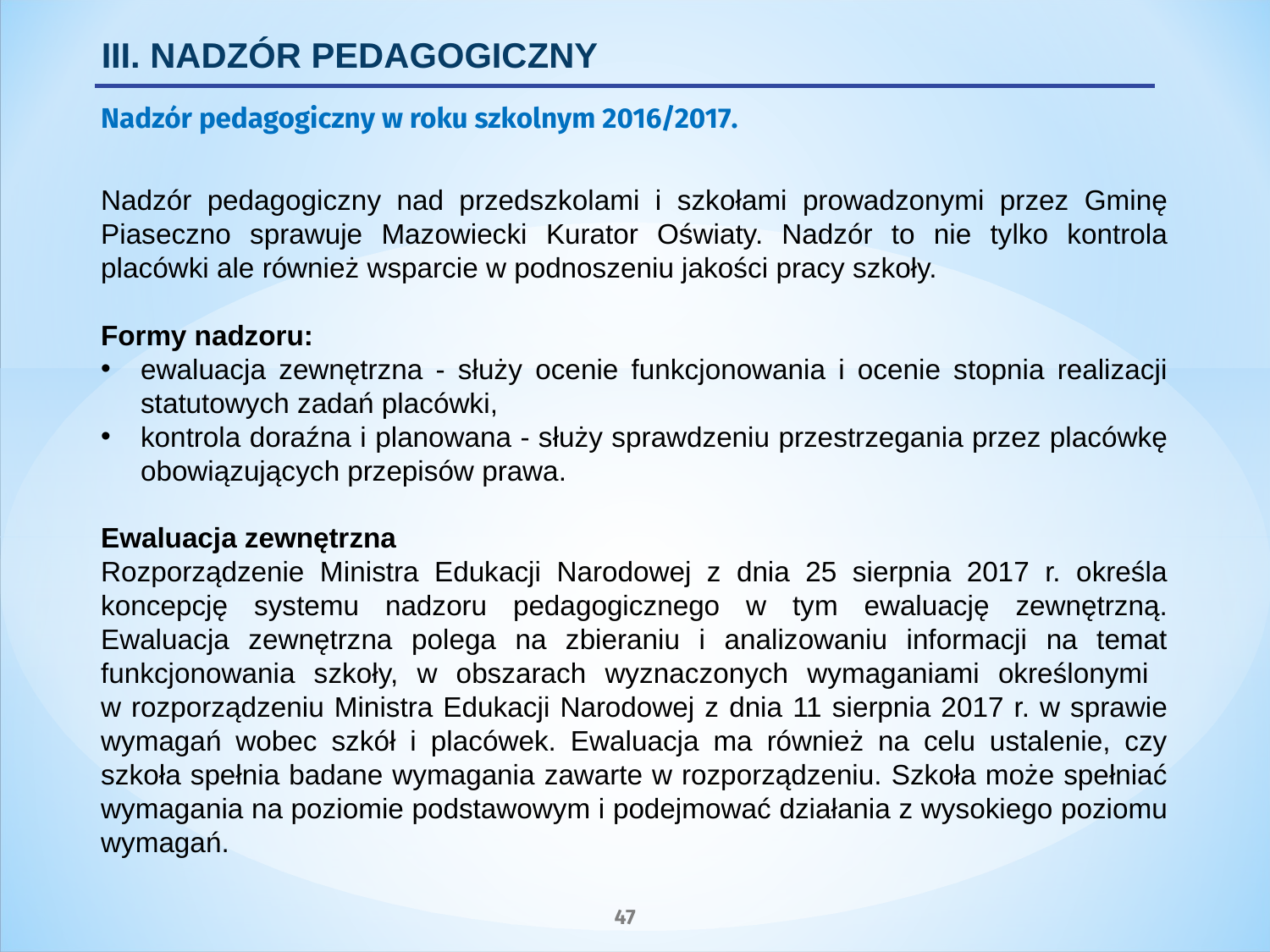

III. NADZÓR PEDAGOGICZNY

Nadzór pedagogiczny w roku szkolnym 2016/2017.
Nadzór pedagogiczny nad przedszkolami i szkołami prowadzonymi przez Gminę Piaseczno sprawuje Mazowiecki Kurator Oświaty. Nadzór to nie tylko kontrola placówki ale również wsparcie w podnoszeniu jakości pracy szkoły.

Formy nadzoru:
ewaluacja zewnętrzna - służy ocenie funkcjonowania i ocenie stopnia realizacji statutowych zadań placówki,
kontrola doraźna i planowana - służy sprawdzeniu przestrzegania przez placówkę obowiązujących przepisów prawa.

Ewaluacja zewnętrzna
Rozporządzenie Ministra Edukacji Narodowej z dnia 25 sierpnia 2017 r. określa koncepcję systemu nadzoru pedagogicznego w tym ewaluację zewnętrzną. Ewaluacja zewnętrzna polega na zbieraniu i analizowaniu informacji na temat funkcjonowania szkoły, w obszarach wyznaczonych wymaganiami określonymi
w rozporządzeniu Ministra Edukacji Narodowej z dnia 11 sierpnia 2017 r. w sprawie wymagań wobec szkół i placówek. Ewaluacja ma również na celu ustalenie, czy szkoła spełnia badane wymagania zawarte w rozporządzeniu. Szkoła może spełniać wymagania na poziomie podstawowym i podejmować działania z wysokiego poziomu wymagań.

47